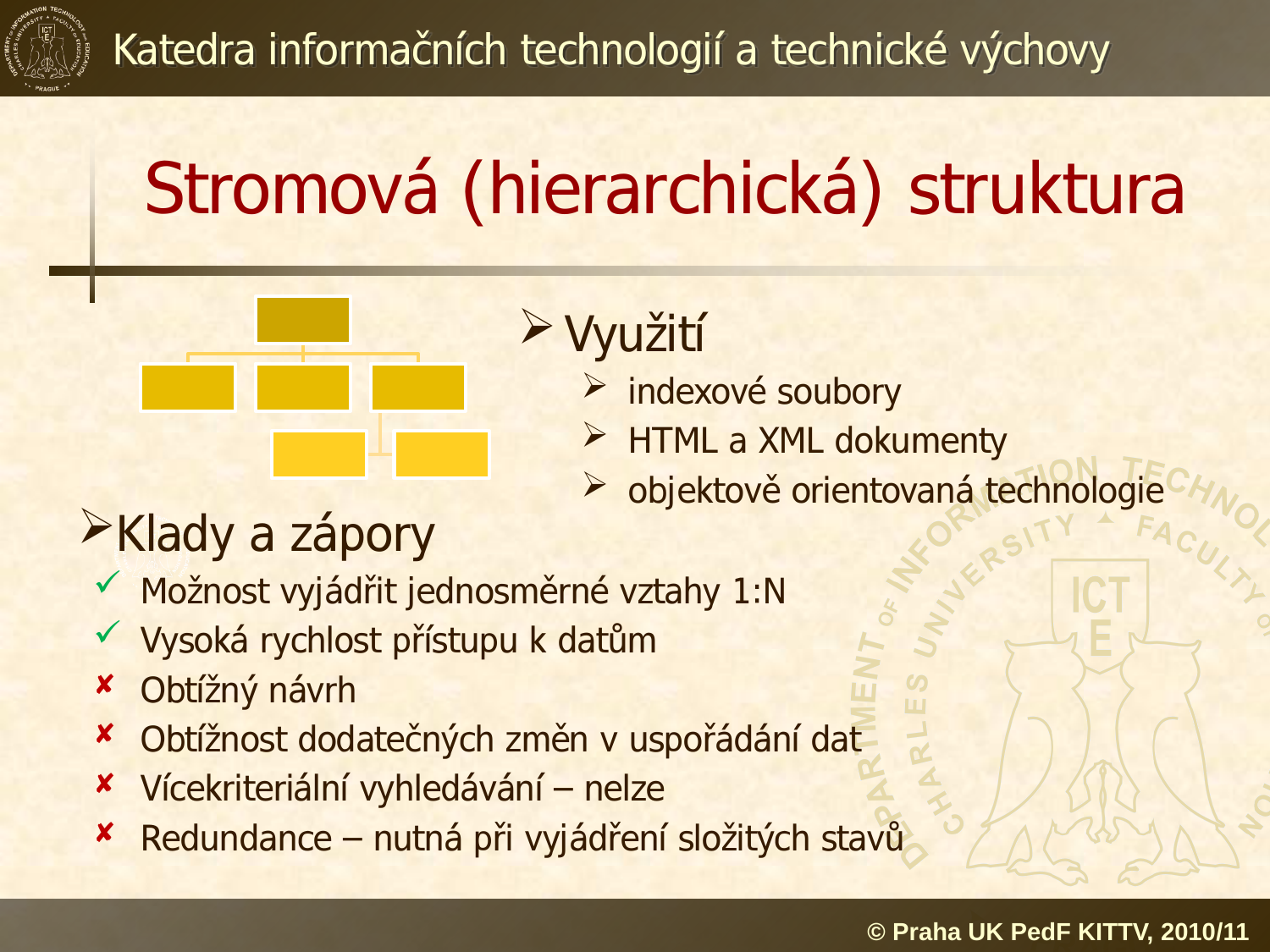

# Stromová (hierarchická) struktura

Využití
indexové soubory
HTML a XML dokumenty
objektově orientovaná technologie
Klady a zápory
Možnost vyjádřit jednosměrné vztahy 1:N
Vysoká rychlost přístupu k datům
Obtížný návrh
Obtížnost dodatečných změn v uspořádání dat
Vícekriteriální vyhledávání – nelze
Redundance – nutná při vyjádření složitých stavů